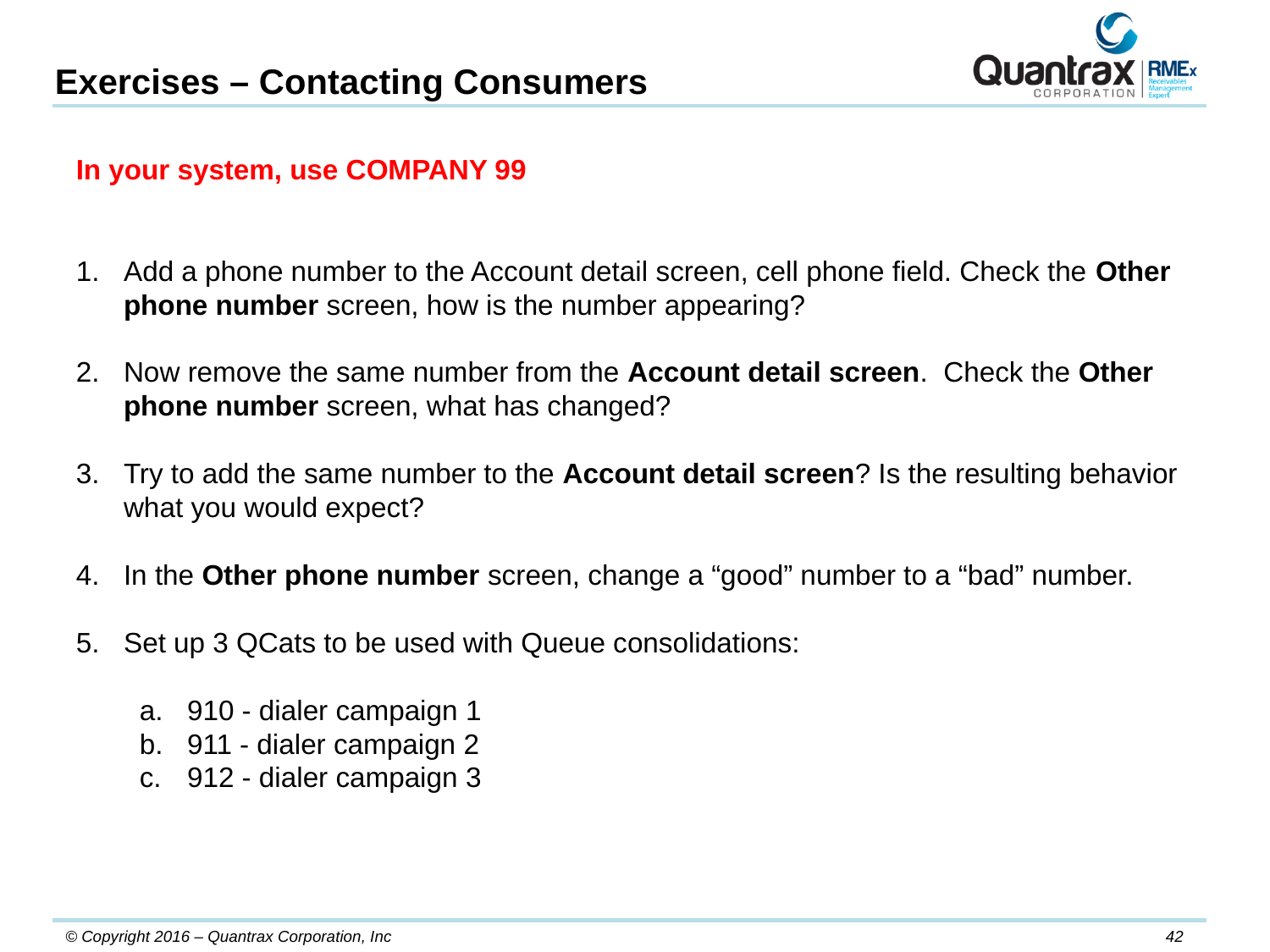

Exercises – Contacting Consumers

In your system, use COMPANY 99
Add a phone number to the Account detail screen, cell phone field. Check the Other phone number screen, how is the number appearing?
Now remove the same number from the Account detail screen.  Check the Other phone number screen, what has changed?
Try to add the same number to the Account detail screen? Is the resulting behavior what you would expect?
In the Other phone number screen, change a “good” number to a “bad” number.
Set up 3 QCats to be used with Queue consolidations:
910 - dialer campaign 1
911 - dialer campaign 2
912 - dialer campaign 3